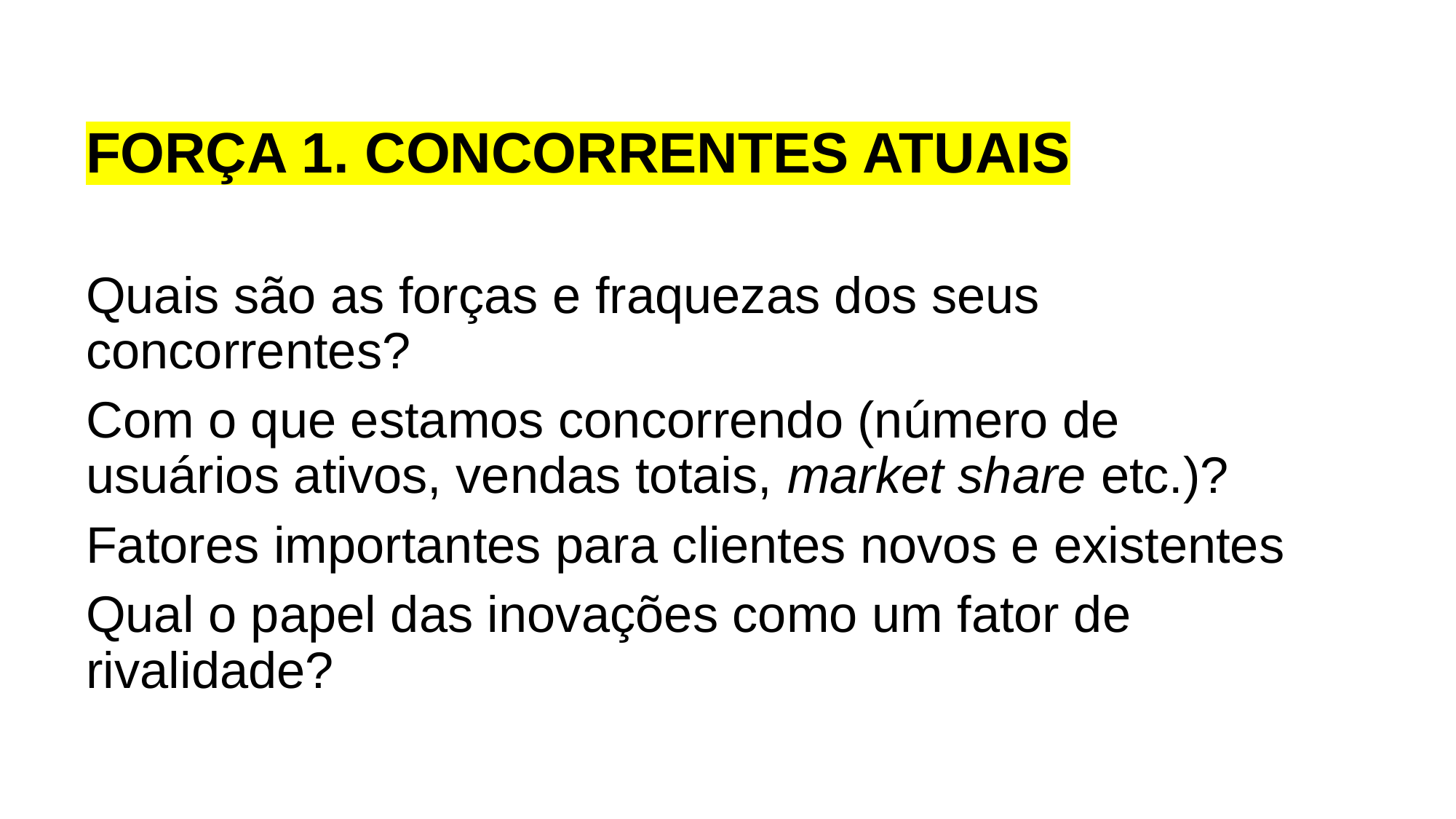

FORÇA 1. CONCORRENTES ATUAIS

Quais são as forças e fraquezas dos seus concorrentes?
Com o que estamos concorrendo (número de usuários ativos, vendas totais, market share etc.)?
Fatores importantes para clientes novos e existentes
Qual o papel das inovações como um fator de rivalidade?